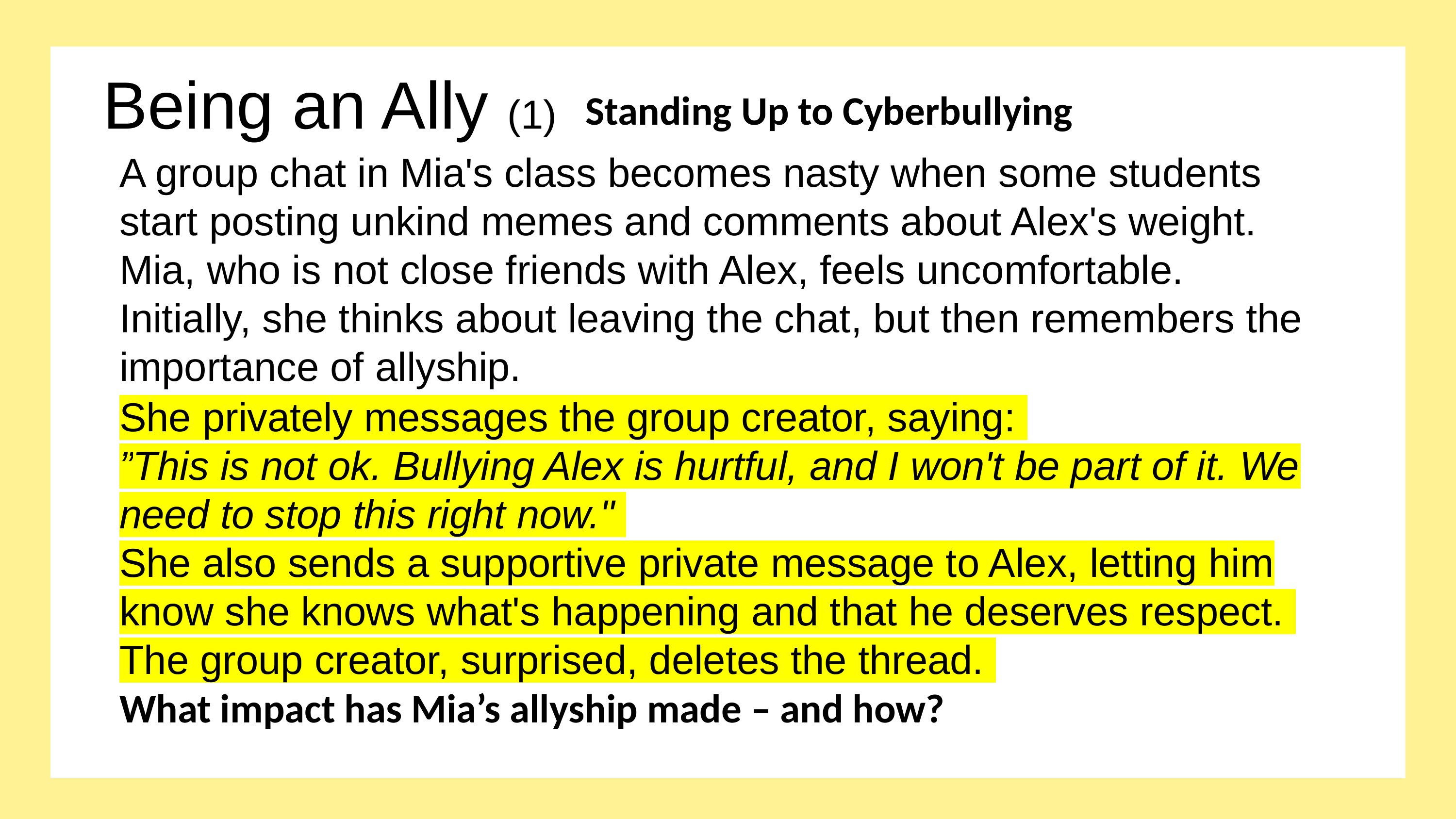

Being an Ally (1)
Standing Up to Cyberbullying
A group chat in Mia's class becomes nasty when some students start posting unkind memes and comments about Alex's weight.
Mia, who is not close friends with Alex, feels uncomfortable.
Initially, she thinks about leaving the chat, but then remembers the importance of allyship.
Confirmation bias
She privately messages the group creator, saying:
”This is not ok. Bullying Alex is hurtful, and I won't be part of it. We need to stop this right now."
She also sends a supportive private message to Alex, letting him know she knows what's happening and that he deserves respect.
The group creator, surprised, deletes the thread.
What impact has Mia’s allyship made – and how?